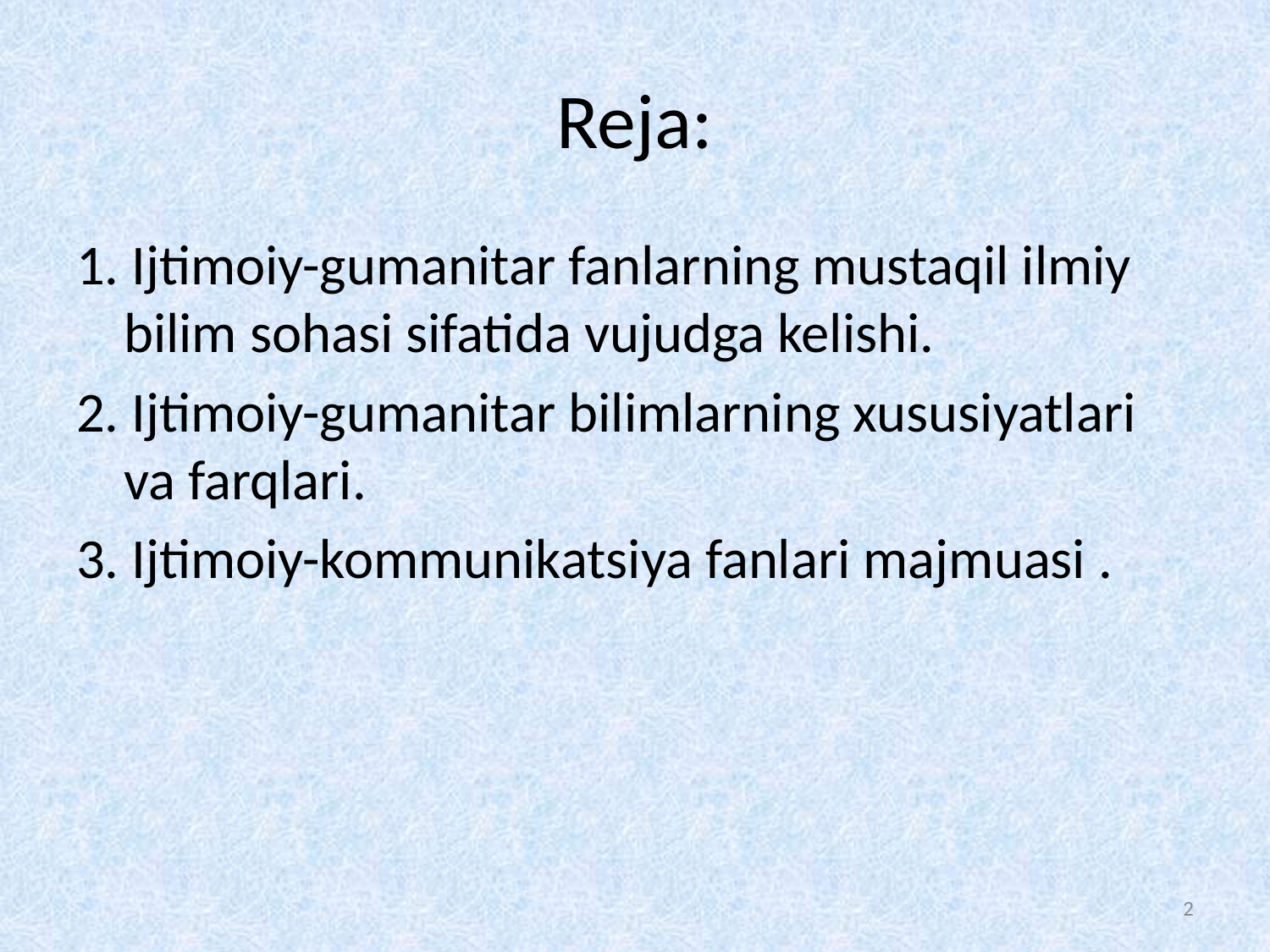

# Reja:
1. Ijtimoiy-gumanitar fanlarning mustaqil ilmiy bilim sohasi sifatida vujudga kelishi.
2. Ijtimoiy-gumanitar bilimlarning xususiyatlari va farqlari.
3. Ijtimoiy-kommunikatsiya fanlari majmuasi .
2